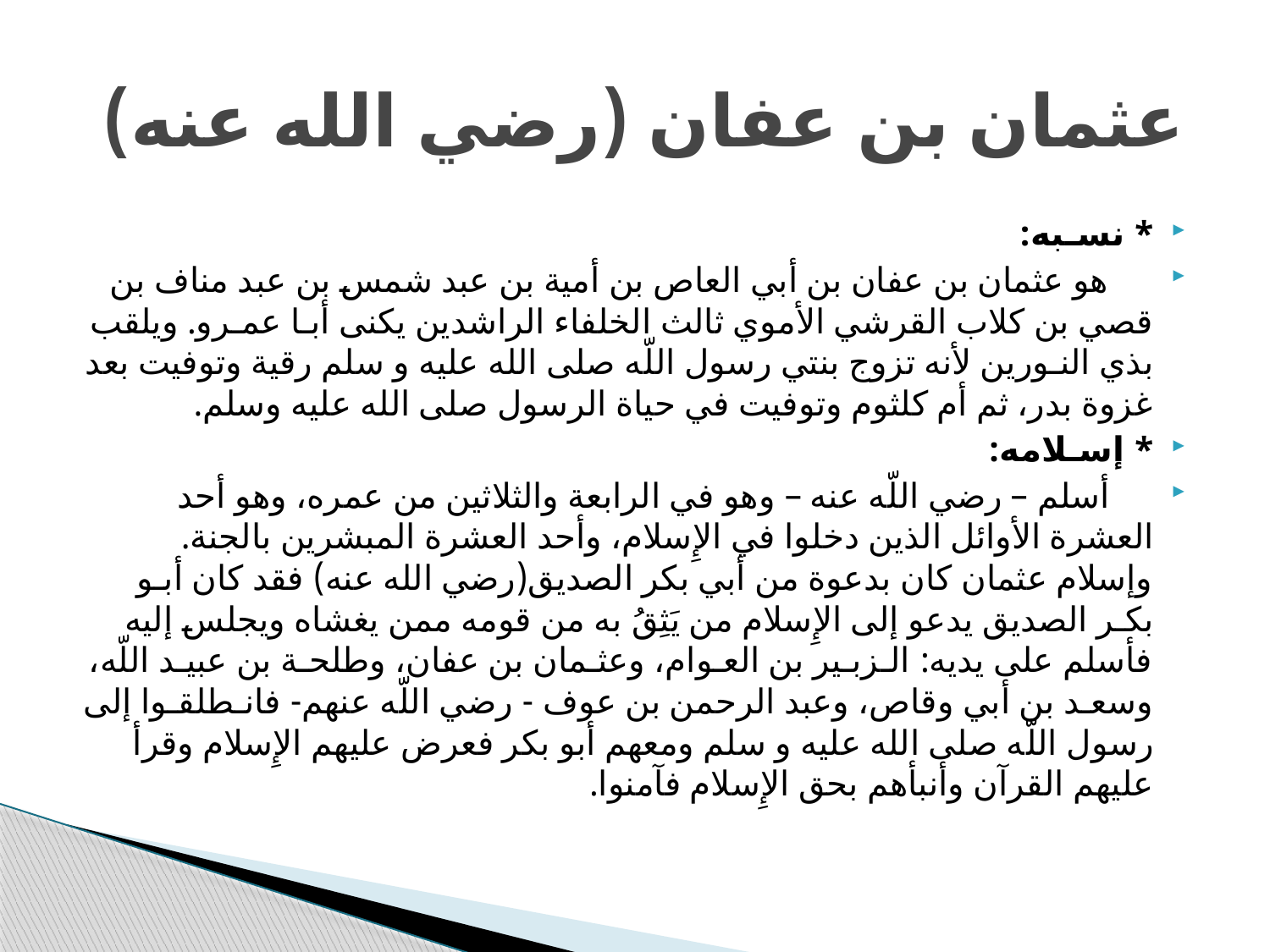

# عثمان بن عفان (رضي الله عنه)
* نسـبه:
     هو عثمان بن عفان بن أبي العاص بن أمية بن عبد شمس بن عبد مناف بن قصي بن كلاب القرشي الأموي ثالث الخلفاء الراشدين يكنى أبـا عمـرو. ويلقب بذي النـورين لأنه تزوج بنتي رسول اللّه صلى الله عليه و سلم رقية وتوفيت بعد غزوة بدر، ثم أم كلثوم وتوفيت في حياة الرسول صلى الله عليه وسلم.
* إسـلامه:
     أسلم – رضي اللّه عنه – وهو في الرابعة والثلاثين من عمره، وهو أحد العشرة الأوائل الذين دخلوا في الإِسلام، وأحد العشرة المبشرين بالجنة. وإسلام عثمان كان بدعوة من أبي بكر الصديق(رضي الله عنه) فقد كان أبـو بكـر الصديق يدعو إلى الإِسلام من يَثِقُ به من قومه ممن يغشاه ويجلس إليه فأسلم على يديه: الـزبـير بن العـوام، وعثـمان بن عفان، وطلحـة بن عبيـد اللّه، وسعـد بن أبي وقاص، وعبد الرحمن بن عوف - رضي اللّه عنهم- فانـطلقـوا إلى رسول اللّه صلى الله عليه و سلم ومعهم أبو بكر فعرض عليهم الإِسلام وقرأ عليهم القرآن وأنبأهم بحق الإِسلام فآمنوا.